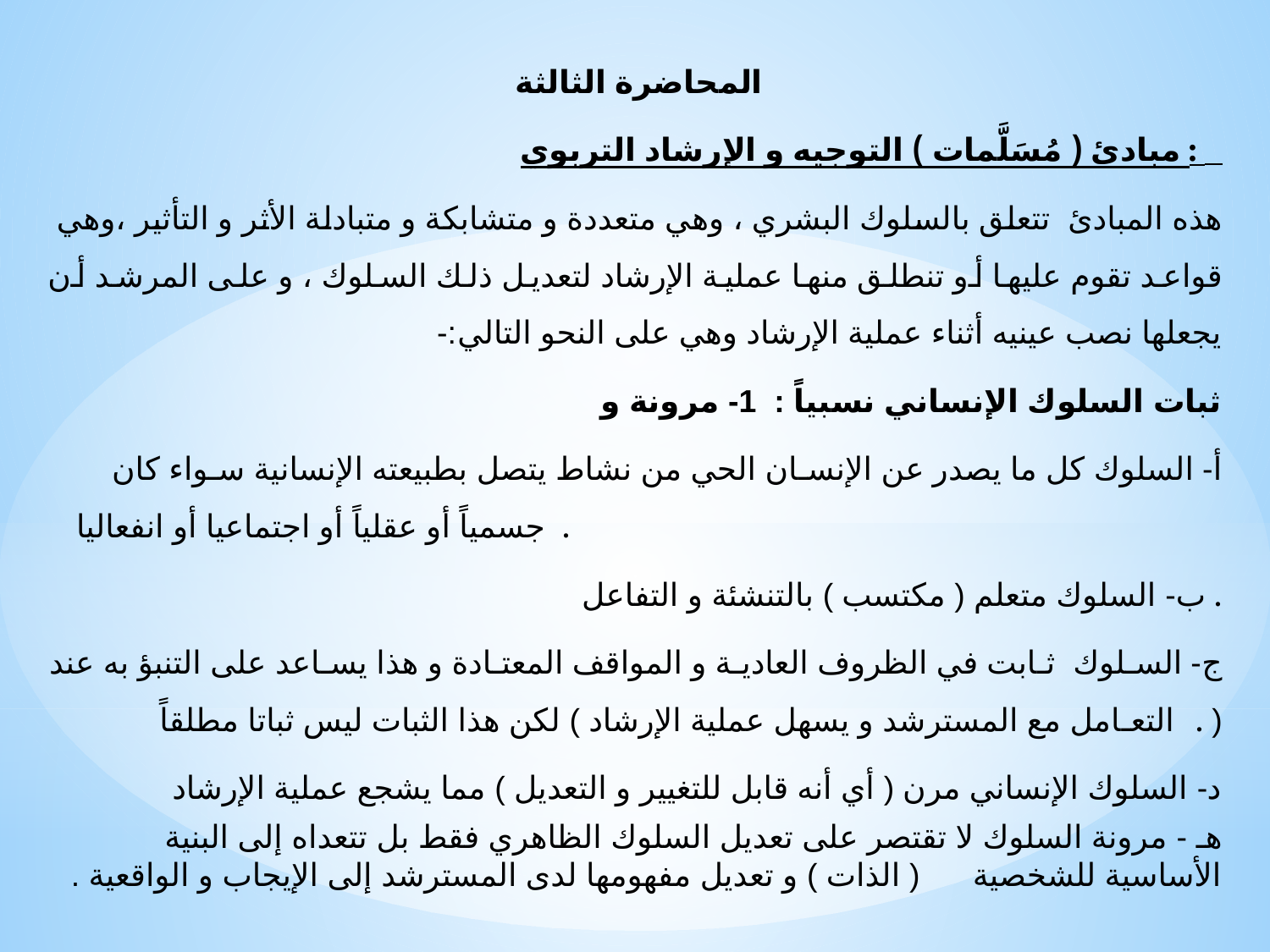

المحاضرة الثالثة
مبادئ ( مُسَلَّمات ) التوجيه و الإرشاد التربوي :
هذه المبادئ  تتعلق بالسلوك البشري ، وهي متعددة و متشابكة و متبادلة الأثر و التأثير ،وهي  قواعد تقوم عليها أو تنطلق منها عملية الإرشاد لتعديل ذلك السلوك ، و على المرشد أن يجعلها نصب عينيه أثناء عملية الإرشاد وهي على النحو التالي:-
ثبات السلوك الإنساني نسبياً :  1- مرونة و
أ- السلوك كل ما يصدر عن الإنسـان الحي من نشاط يتصل بطبيعته الإنسانية سـواء كان جسمياً أو عقلياً أو اجتماعيا أو انفعاليا  .
    ب- السلوك متعلم ( مكتسب ) بالتنشئة و التفاعل .
ج- السـلوك  ثـابت في الظروف العاديـة و المواقف المعتـادة و هذا يسـاعد على التنبؤ به عند التعـامل مع المسترشد و يسهل عملية الإرشاد ) لكن هذا الثبات ليس ثباتا مطلقاً  . )
د- السلوك الإنساني مرن ( أي أنه قابل للتغيير و التعديل ) مما يشجع عملية الإرشاد
هـ - مرونة السلوك لا تقتصر على تعديل السلوك الظاهري فقط بل تتعداه إلى البنية الأساسية للشخصية      ( الذات ) و تعديل مفهومها لدى المسترشد إلى الإيجاب و الواقعية .